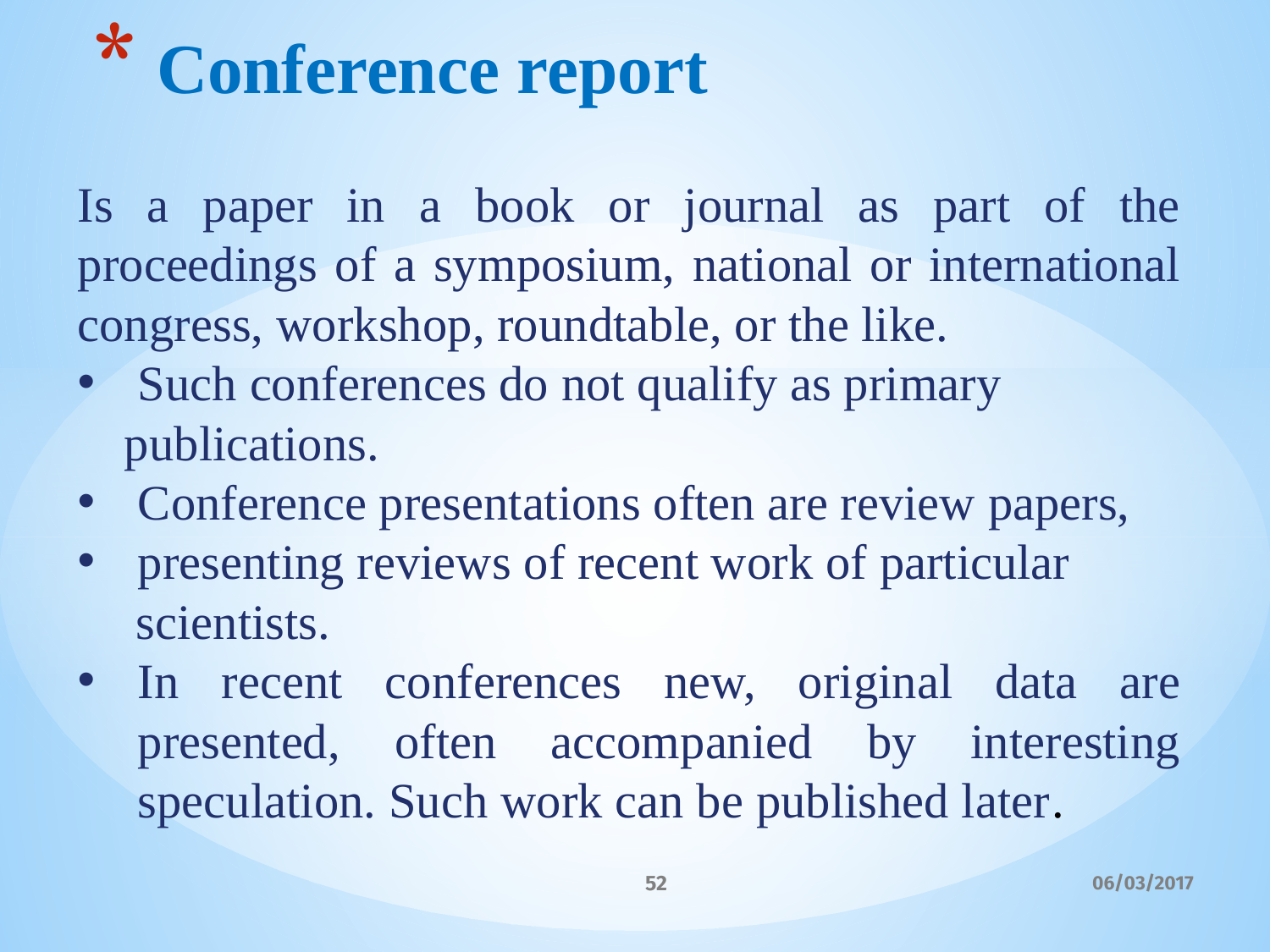

# Conference report
Is a paper in a book or journal as part of the proceedings of a symposium, national or international congress, workshop, roundtable, or the like.
Such conferences do not qualify as primary
publications.
Conference presentations often are review papers,
presenting reviews of recent work of particular
scientists.
In recent conferences new, original data are presented, often accompanied by interesting speculation. Such work can be published later.
52
06/03/2017